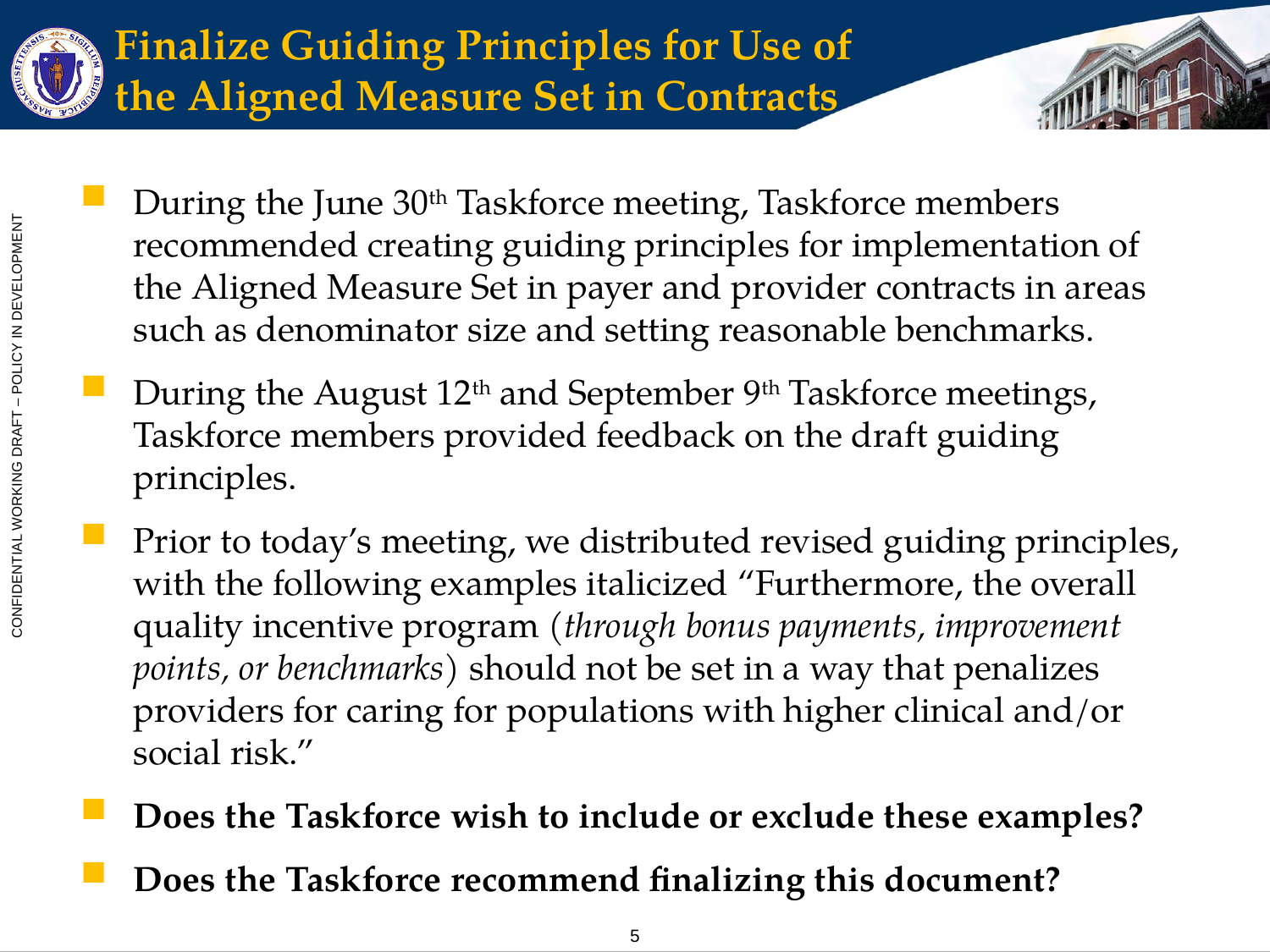

# Finalize Guiding Principles for Use of the Aligned Measure Set in Contracts
During the June 30th Taskforce meeting, Taskforce members recommended creating guiding principles for implementation of the Aligned Measure Set in payer and provider contracts in areas such as denominator size and setting reasonable benchmarks.
During the August 12th and September 9th Taskforce meetings, Taskforce members provided feedback on the draft guiding principles.
Prior to today’s meeting, we distributed revised guiding principles, with the following examples italicized “Furthermore, the overall quality incentive program (through bonus payments, improvement points, or benchmarks) should not be set in a way that penalizes providers for caring for populations with higher clinical and/or social risk.”
Does the Taskforce wish to include or exclude these examples?
Does the Taskforce recommend finalizing this document?